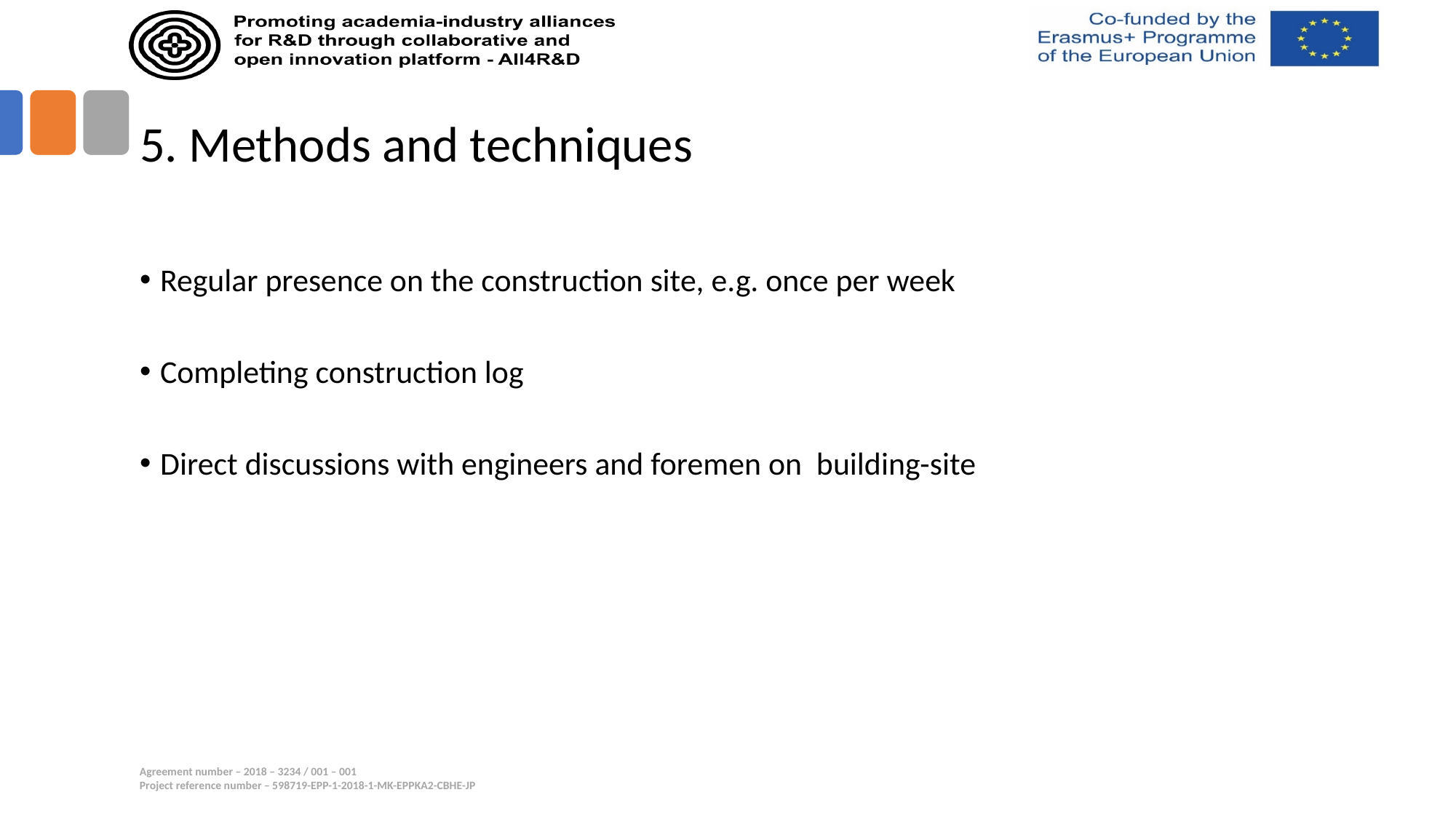

# 5. Methods and techniques

Regular presence on the construction site, e.g. once per week

Completing construction log

Direct discussions with engineers and foremen on  building-site